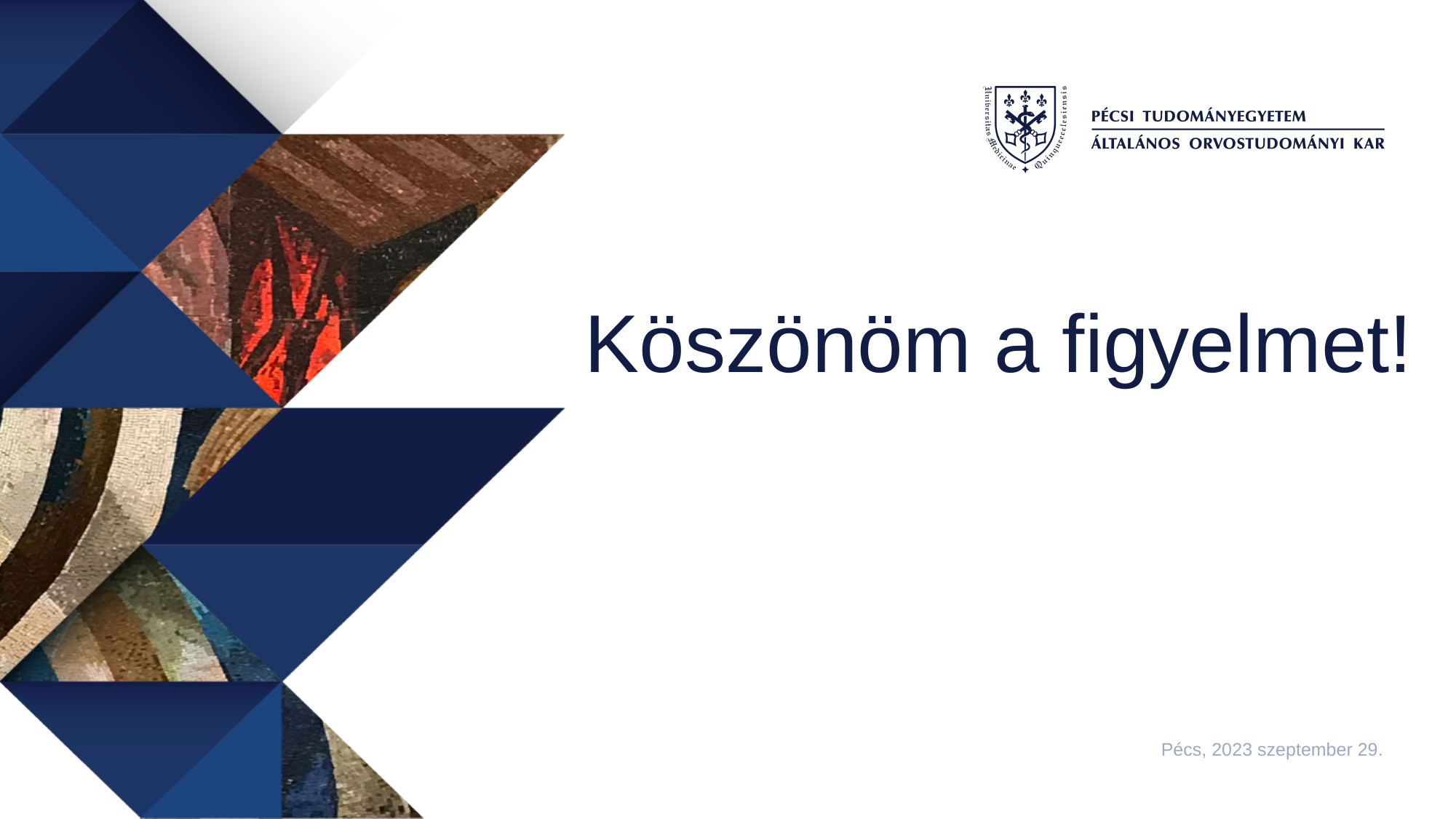

# Köszönöm a figyelmet!
Pécs, 2023 szeptember 29.